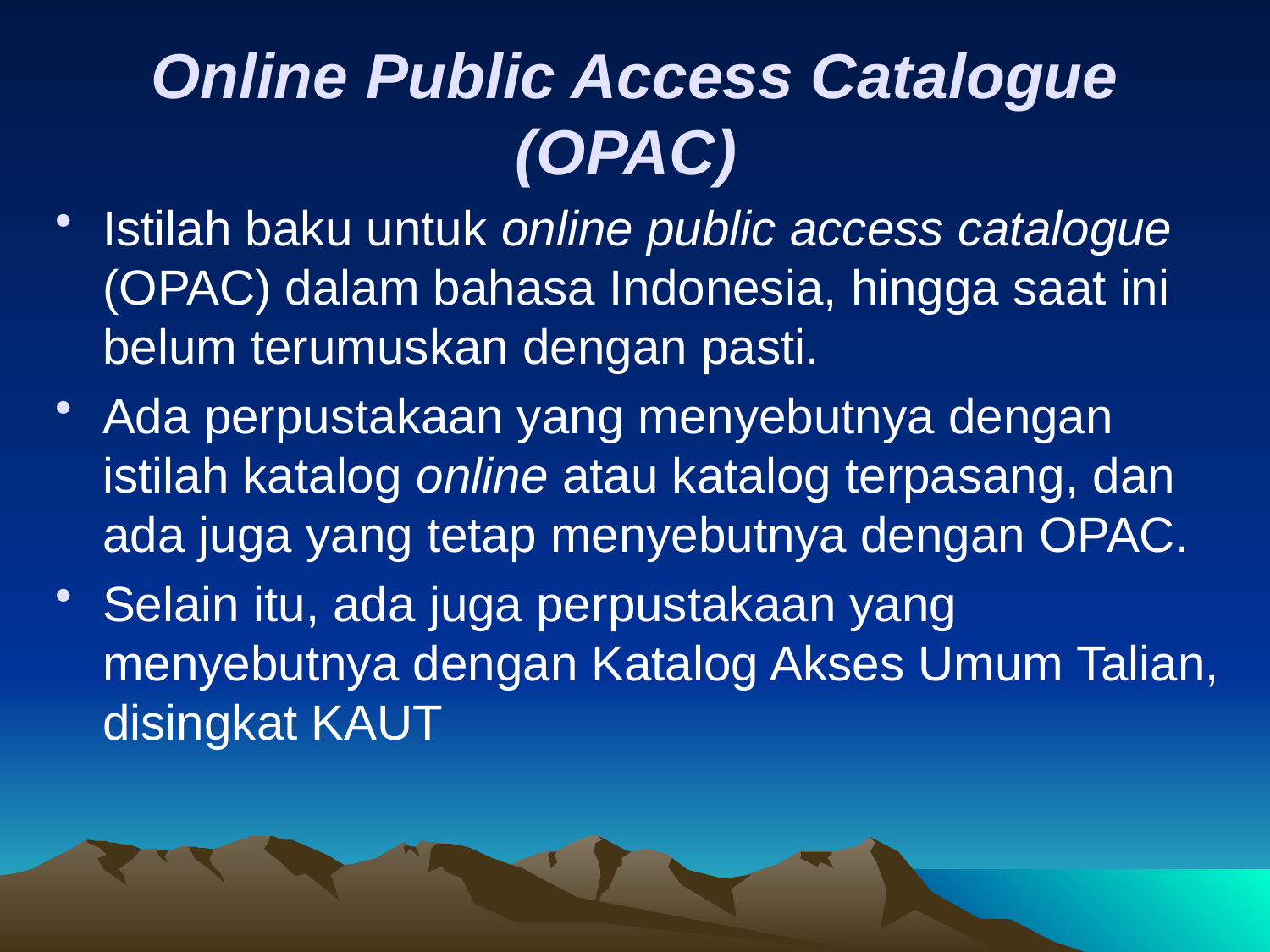

# Online Public Access Catalogue (OPAC)
Istilah baku untuk online public access catalogue (OPAC) dalam bahasa Indonesia, hingga saat ini belum terumuskan dengan pasti.
Ada perpustakaan yang menyebutnya dengan istilah katalog online atau katalog terpasang, dan ada juga yang tetap menyebutnya dengan OPAC.
Selain itu, ada juga perpustakaan yang menyebutnya dengan Katalog Akses Umum Talian, disingkat KAUT